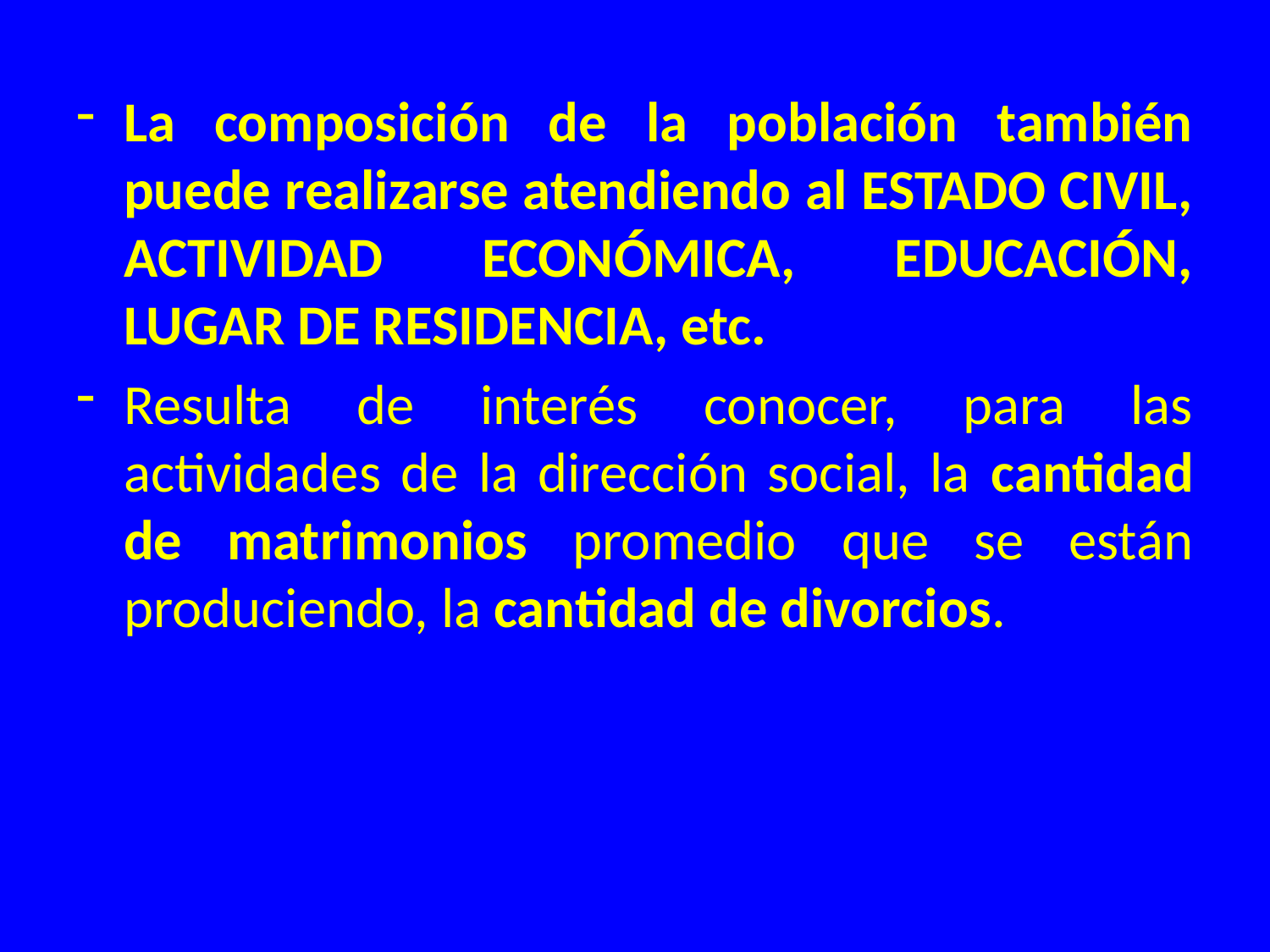

La composición de la población también puede realizarse atendiendo al ESTADO CIVIL, ACTIVIDAD ECONÓMICA, EDUCACIÓN, LUGAR DE RESIDENCIA, etc.
Resulta de interés conocer, para las actividades de la dirección social, la cantidad de matrimonios promedio que se están produciendo, la cantidad de divorcios.